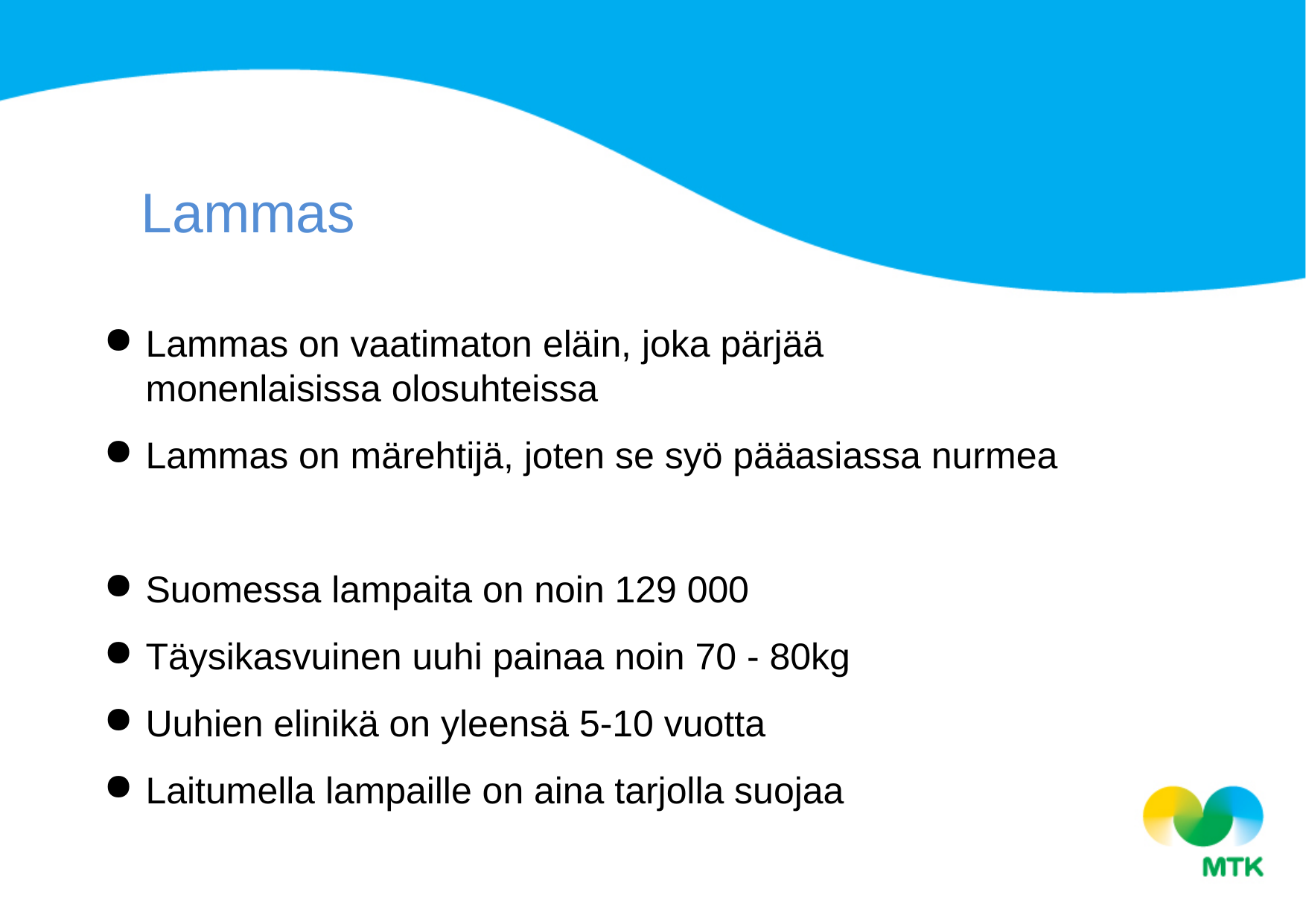

Lammas
Lammas on vaatimaton eläin, joka pärjää monenlaisissa olosuhteissa
Lammas on märehtijä, joten se syö pääasiassa nurmea
Suomessa lampaita on noin 129 000
Täysikasvuinen uuhi painaa noin 70 - 80kg
Uuhien elinikä on yleensä 5-10 vuotta
Laitumella lampaille on aina tarjolla suojaa